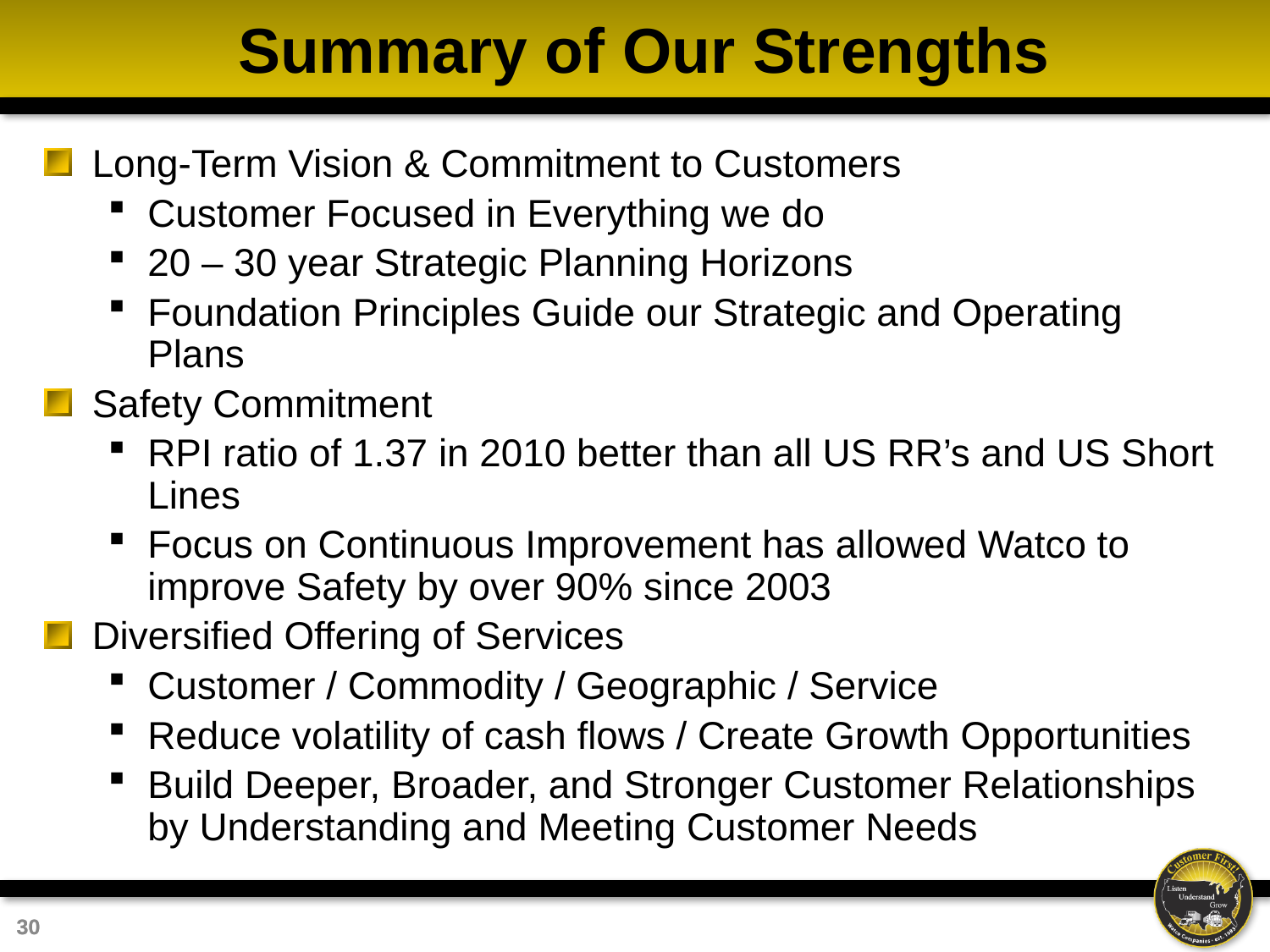

# Summary of Our Strengths
Long-Term Vision & Commitment to Customers
Customer Focused in Everything we do
20 – 30 year Strategic Planning Horizons
Foundation Principles Guide our Strategic and Operating Plans
Safety Commitment
RPI ratio of 1.37 in 2010 better than all US RR’s and US Short Lines
Focus on Continuous Improvement has allowed Watco to improve Safety by over 90% since 2003
Diversified Offering of Services
Customer / Commodity / Geographic / Service
Reduce volatility of cash flows / Create Growth Opportunities
Build Deeper, Broader, and Stronger Customer Relationships by Understanding and Meeting Customer Needs